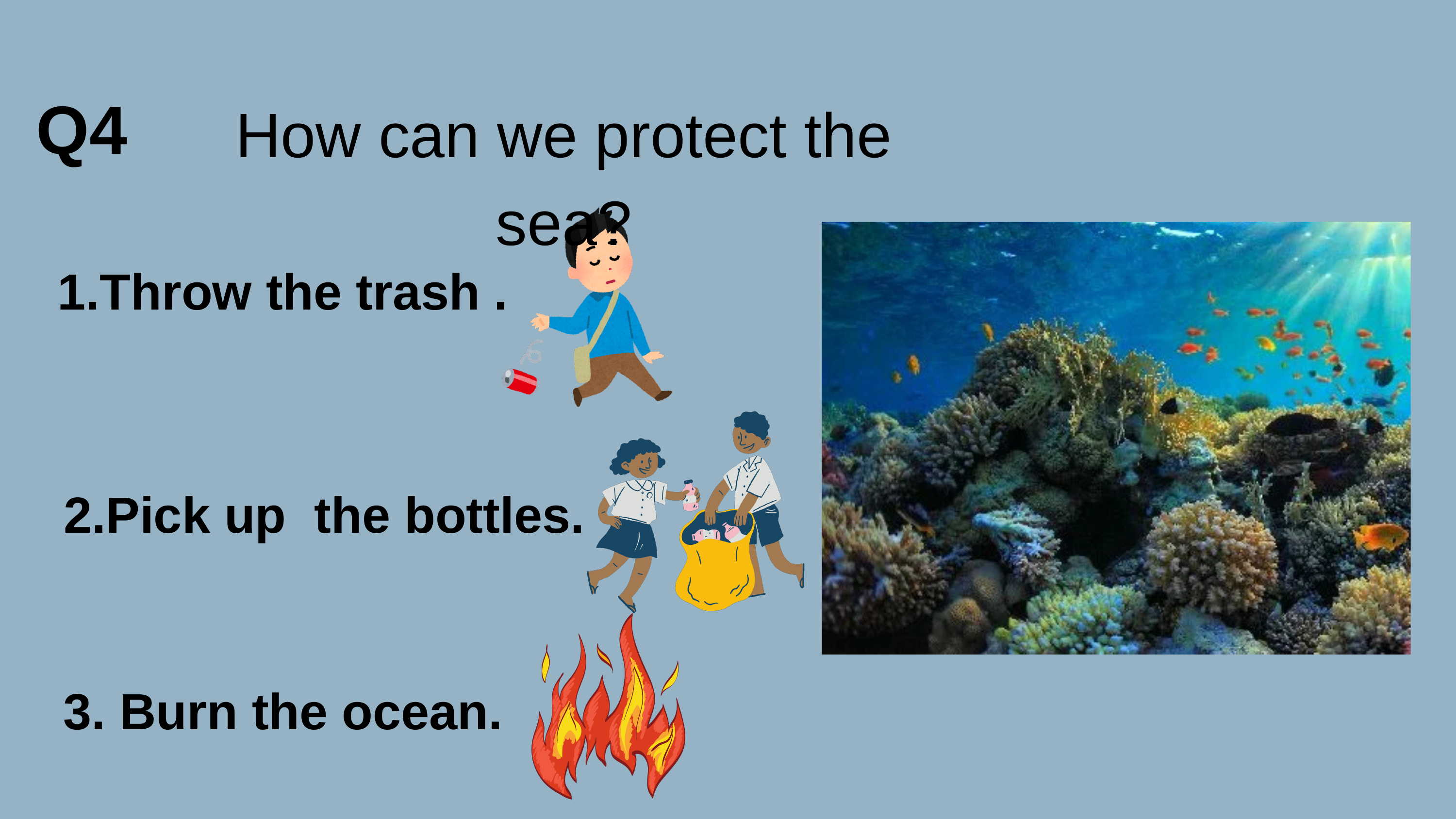

Q4
How can we protect the sea?

1.Throw the trash .

 2.Pick up  the bottles.

 3. Burn the ocean.